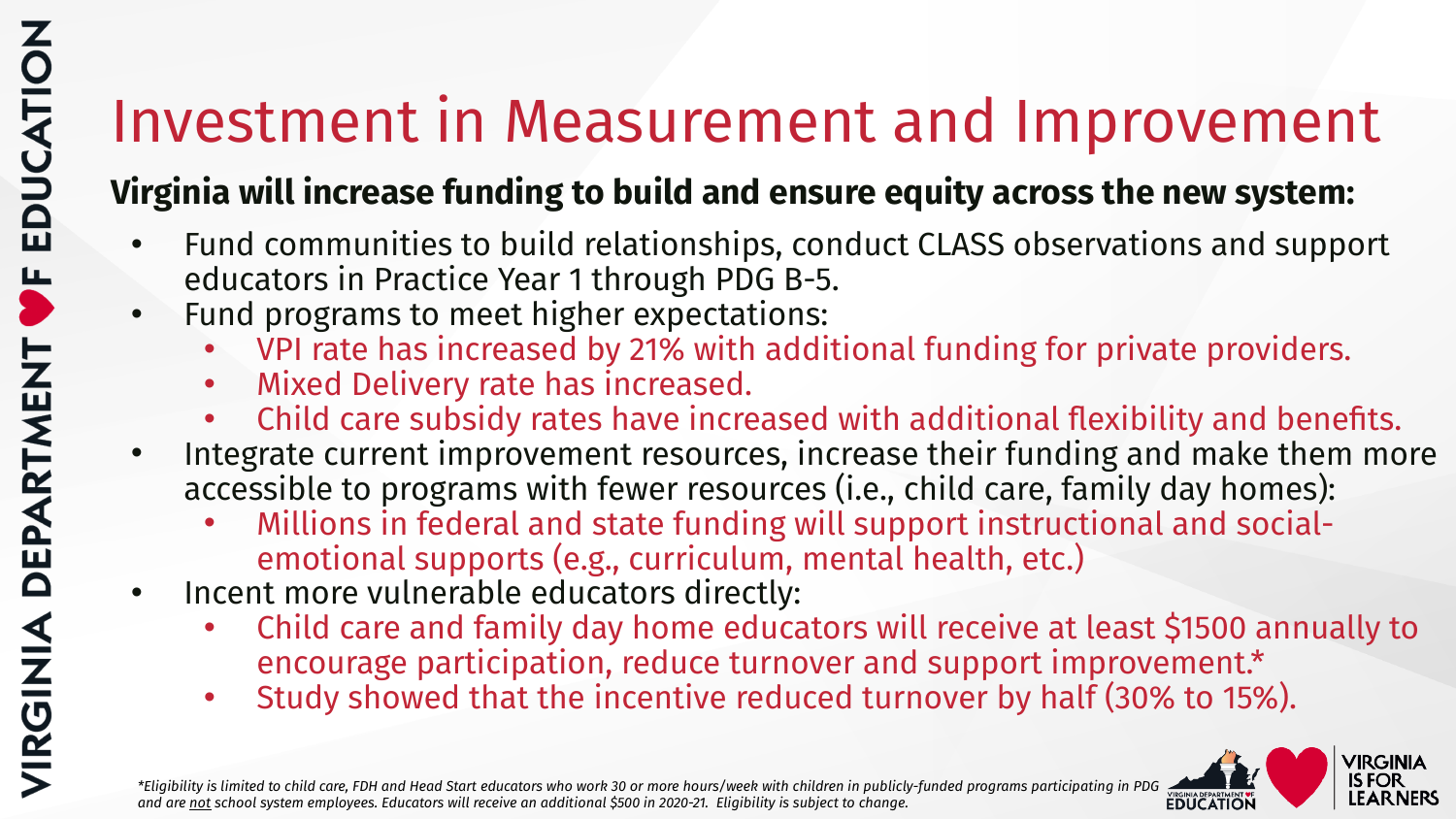

# Investment in Measurement and Improvement
Virginia will increase funding to build and ensure equity across the new system:
Fund communities to build relationships, conduct CLASS observations and support educators in Practice Year 1 through PDG B-5.
Fund programs to meet higher expectations:
VPI rate has increased by 21% with additional funding for private providers.
Mixed Delivery rate has increased.
Child care subsidy rates have increased with additional flexibility and benefits.
Integrate current improvement resources, increase their funding and make them more accessible to programs with fewer resources (i.e., child care, family day homes):
Millions in federal and state funding will support instructional and social-emotional supports (e.g., curriculum, mental health, etc.)
Incent more vulnerable educators directly:
Child care and family day home educators will receive at least $1500 annually to encourage participation, reduce turnover and support improvement.*
Study showed that the incentive reduced turnover by half (30% to 15%).

*Eligibility is limited to child care, FDH and Head Start educators who work 30 or more hours/week with children in publicly-funded programs participating in PDG and are not school system employees. Educators will receive an additional $500 in 2020-21.  Eligibility is subject to change.